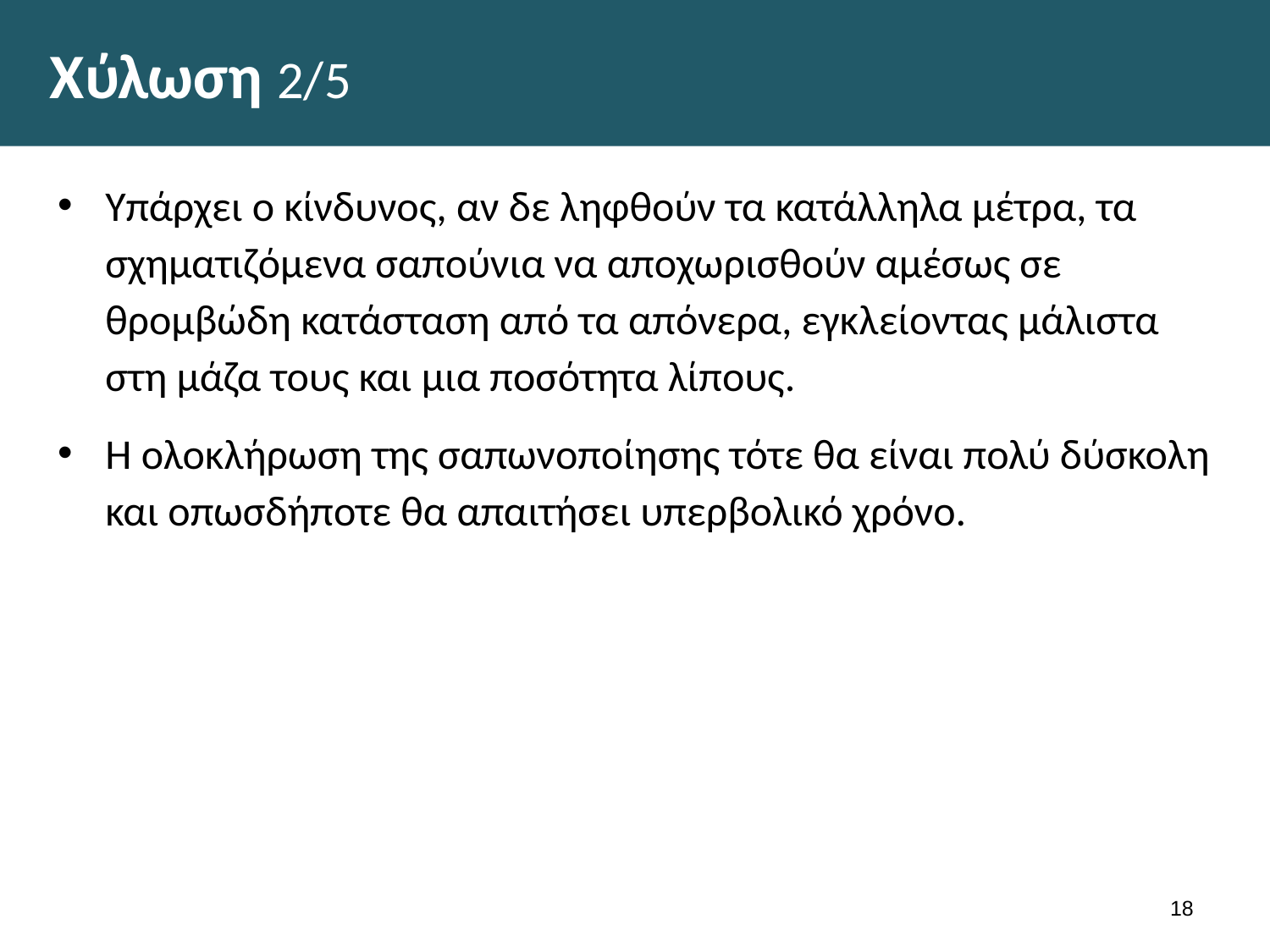

# Χύλωση 2/5
Υπάρχει ο κίνδυνος, αν δε ληφθούν τα κατάλληλα μέτρα, τα σχηματιζόμενα σαπούνια να αποχωρισθούν αμέσως σε θρομβώδη κατάσταση από τα απόνερα, εγκλείοντας μάλιστα στη μάζα τους και μια ποσότητα λίπους.
Η ολοκλήρωση της σαπωνοποίησης τότε θα είναι πολύ δύσκολη και οπωσδήποτε θα απαιτήσει υπερβολικό χρόνο.
18